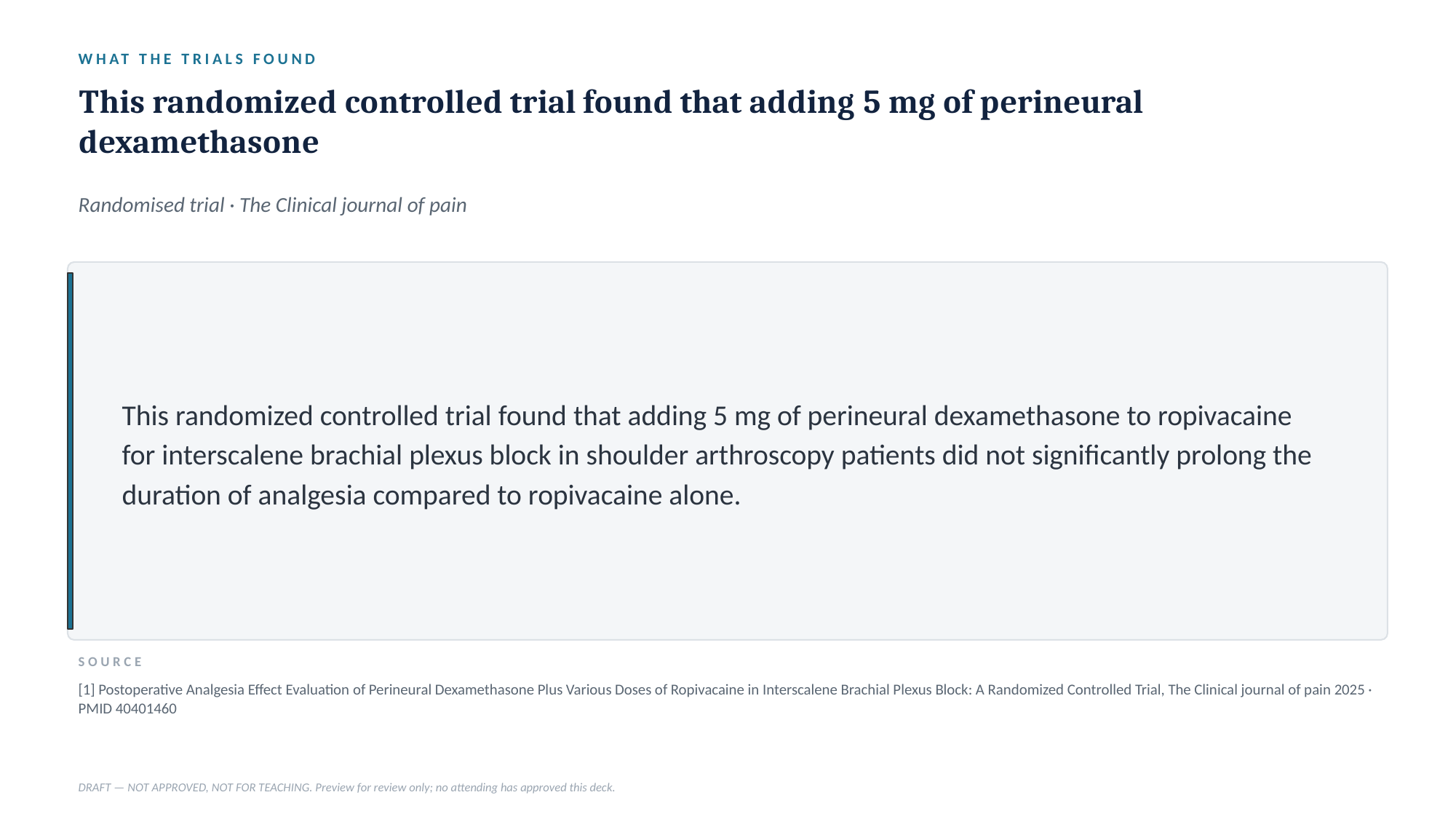

WHAT THE TRIALS FOUND
This randomized controlled trial found that adding 5 mg of perineural dexamethasone
Randomised trial · The Clinical journal of pain

This randomized controlled trial found that adding 5 mg of perineural dexamethasone to ropivacaine for interscalene brachial plexus block in shoulder arthroscopy patients did not significantly prolong the duration of analgesia compared to ropivacaine alone.
SOURCE
[1] Postoperative Analgesia Effect Evaluation of Perineural Dexamethasone Plus Various Doses of Ropivacaine in Interscalene Brachial Plexus Block: A Randomized Controlled Trial, The Clinical journal of pain 2025 · PMID 40401460
DRAFT — NOT APPROVED, NOT FOR TEACHING. Preview for review only; no attending has approved this deck.